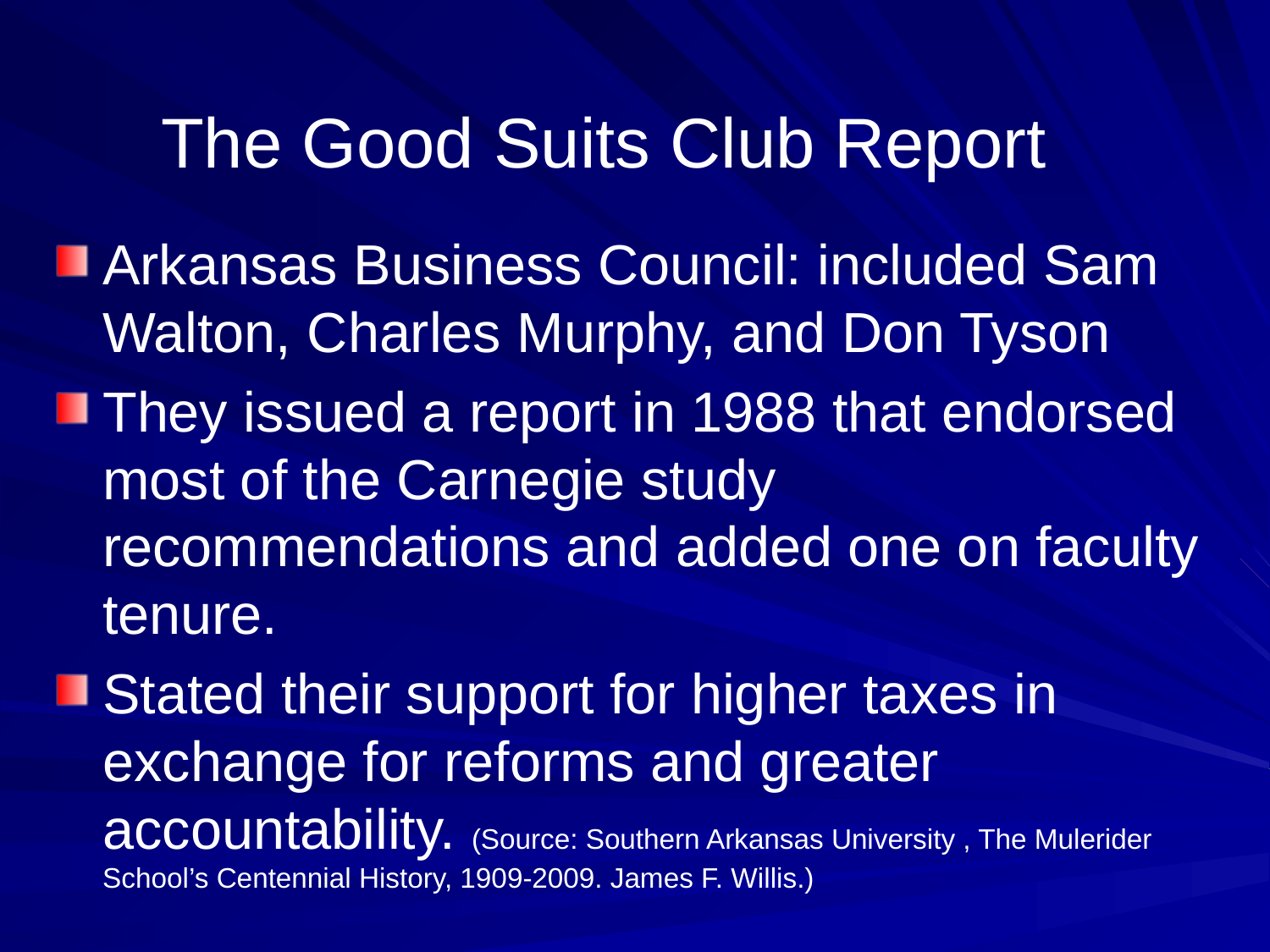

# The Good Suits Club Report
Arkansas Business Council: included Sam Walton, Charles Murphy, and Don Tyson
They issued a report in 1988 that endorsed most of the Carnegie study recommendations and added one on faculty tenure.
Stated their support for higher taxes in exchange for reforms and greater accountability. (Source: Southern Arkansas University , The Mulerider School’s Centennial History, 1909-2009. James F. Willis.)